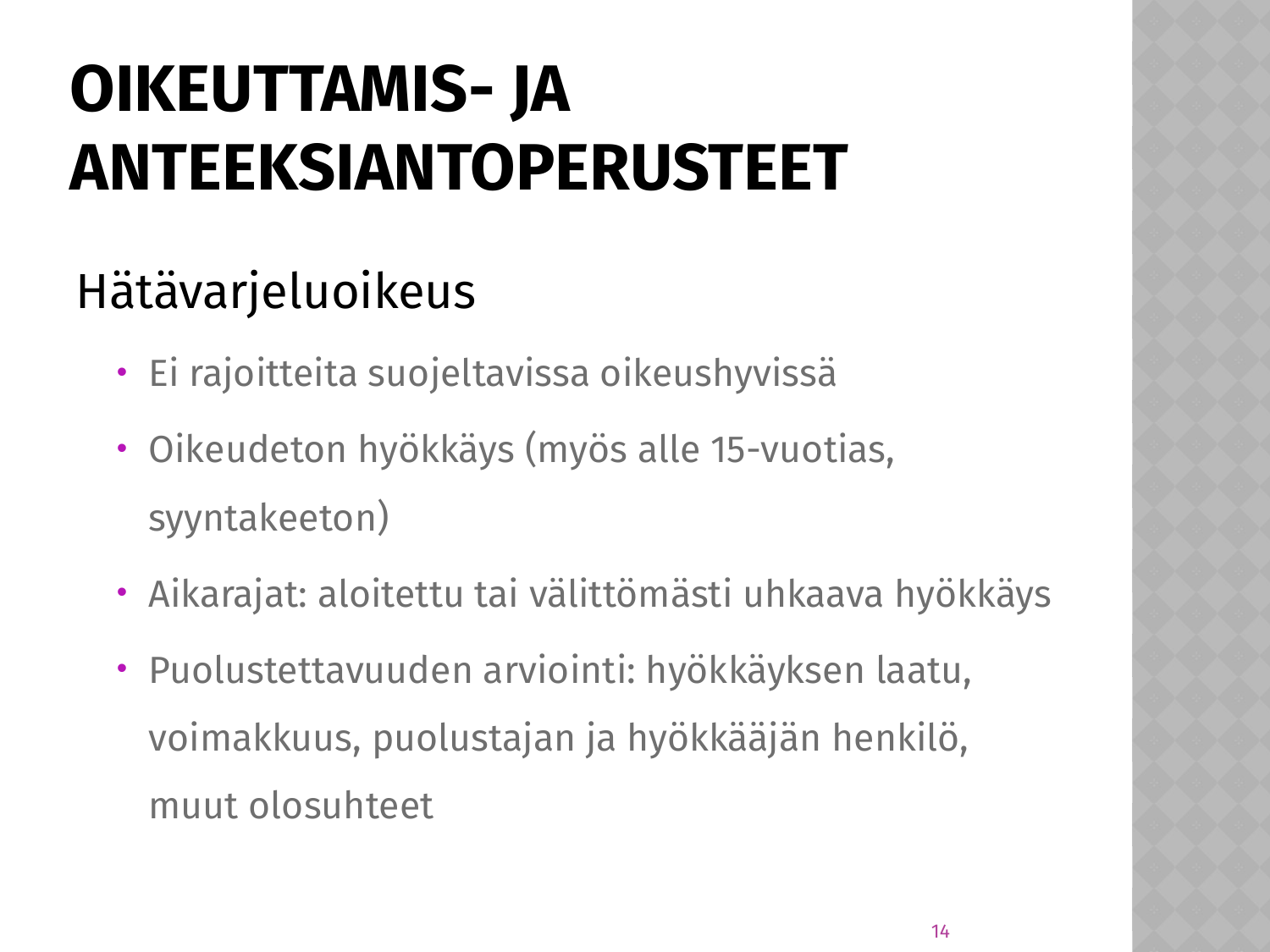

# OIKEUTTAMIS- JA ANTEEKSIANTOPERUSTEET
Hätävarjeluoikeus
Ei rajoitteita suojeltavissa oikeushyvissä
Oikeudeton hyökkäys (myös alle 15-vuotias, syyntakeeton)
Aikarajat: aloitettu tai välittömästi uhkaava hyökkäys
Puolustettavuuden arviointi: hyökkäyksen laatu, voimakkuus, puolustajan ja hyökkääjän henkilö, muut olosuhteet

14